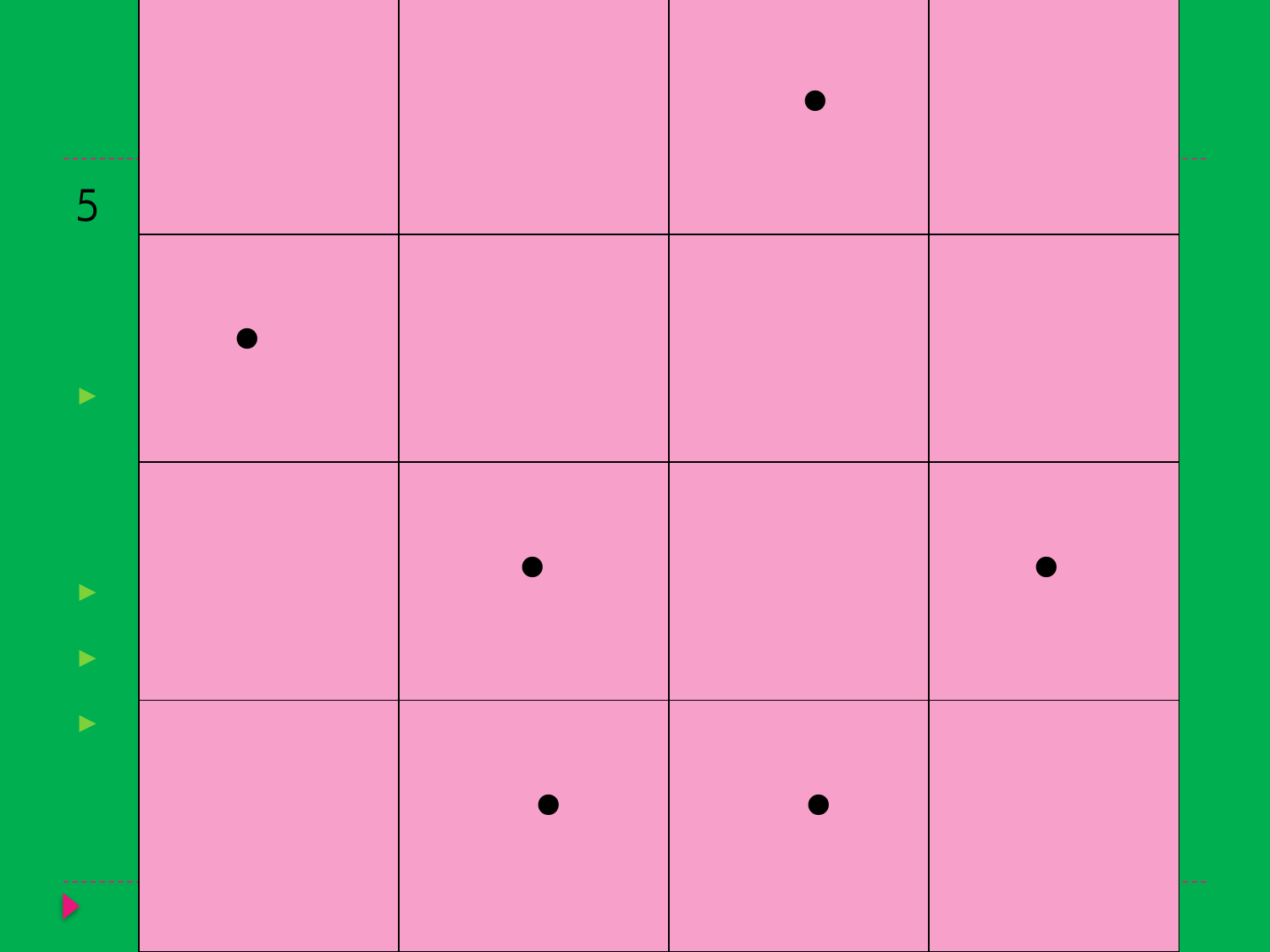

#
|  |  | . |  |
| --- | --- | --- | --- |
| . |  |  |  |
|  | . |  | . |
|  | . | . |  |
5